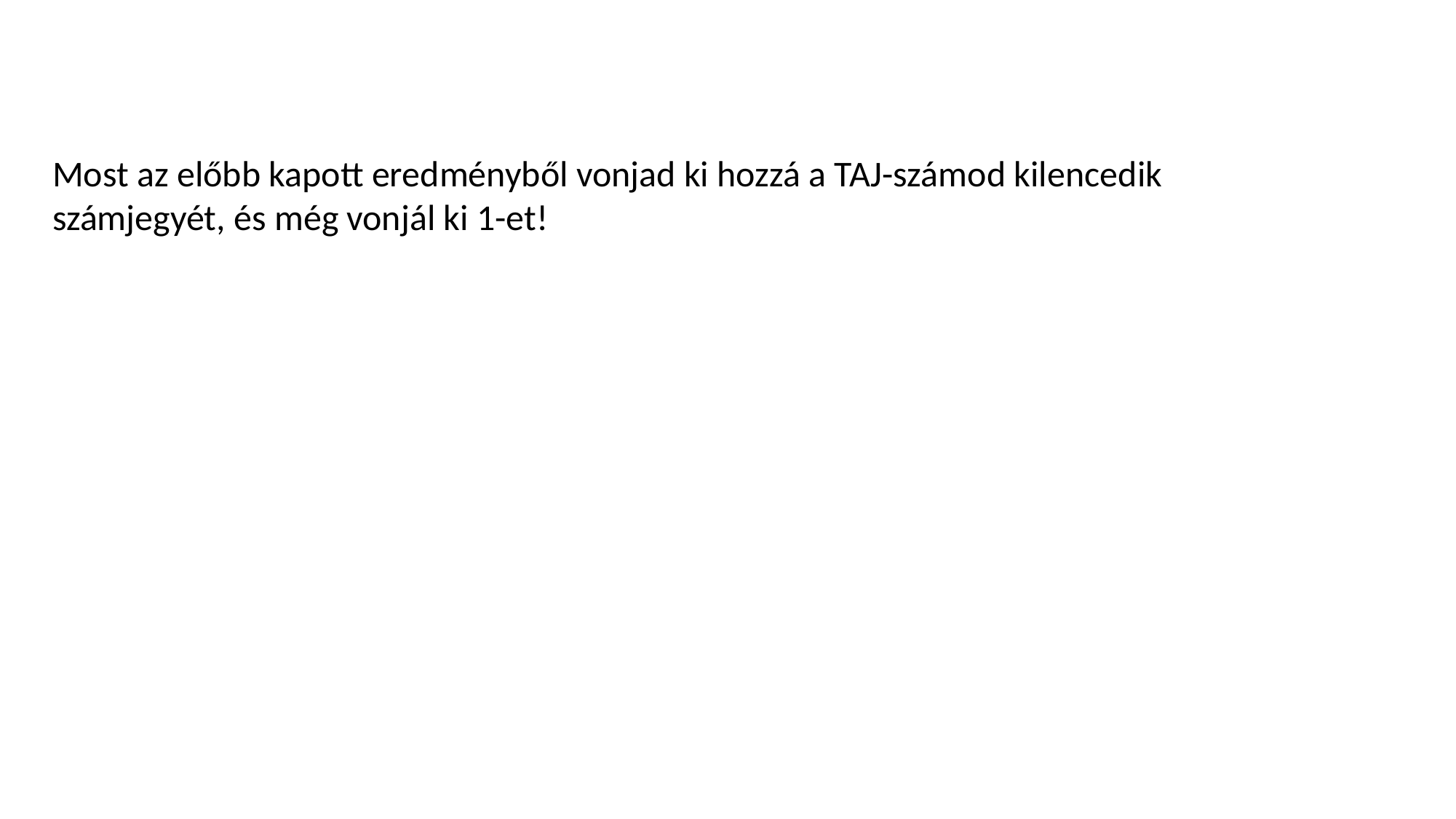

Most az előbb kapott eredményből vonjad ki hozzá a TAJ-számod kilencedik számjegyét, és még vonjál ki 1-et!